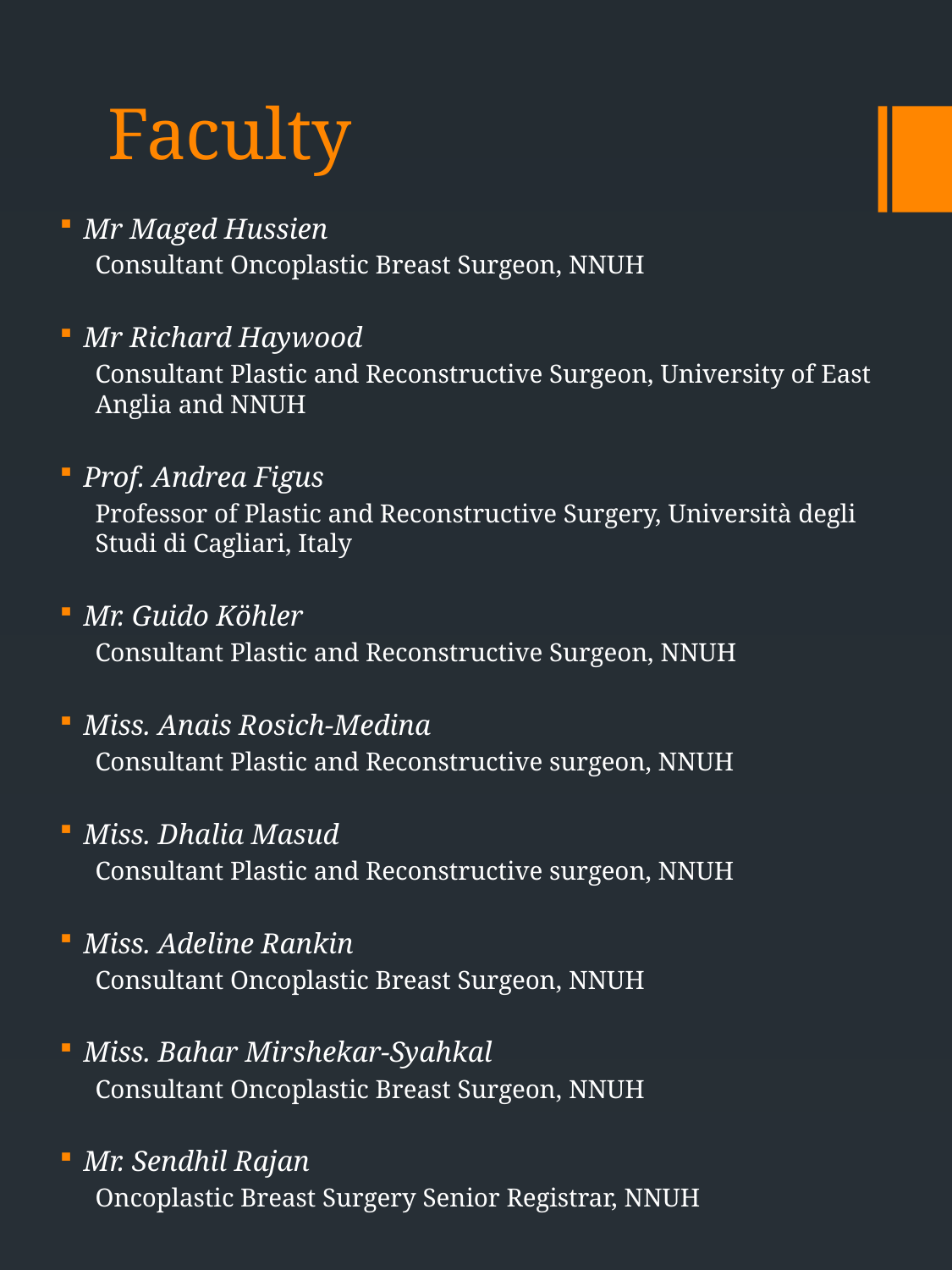

# Faculty
Mr Maged Hussien
Consultant Oncoplastic Breast Surgeon, NNUH

Mr Richard Haywood
Consultant Plastic and Reconstructive Surgeon, University of East Anglia and NNUH

Prof. Andrea Figus
Professor of Plastic and Reconstructive Surgery, Università degli Studi di Cagliari, Italy

Mr. Guido Köhler
Consultant Plastic and Reconstructive Surgeon, NNUH

Miss. Anais Rosich-Medina
Consultant Plastic and Reconstructive surgeon, NNUH

Miss. Dhalia Masud
Consultant Plastic and Reconstructive surgeon, NNUH

Miss. Adeline Rankin
Consultant Oncoplastic Breast Surgeon, NNUH

Miss. Bahar Mirshekar-Syahkal
Consultant Oncoplastic Breast Surgeon, NNUH

Mr. Sendhil Rajan
Oncoplastic Breast Surgery Senior Registrar, NNUH